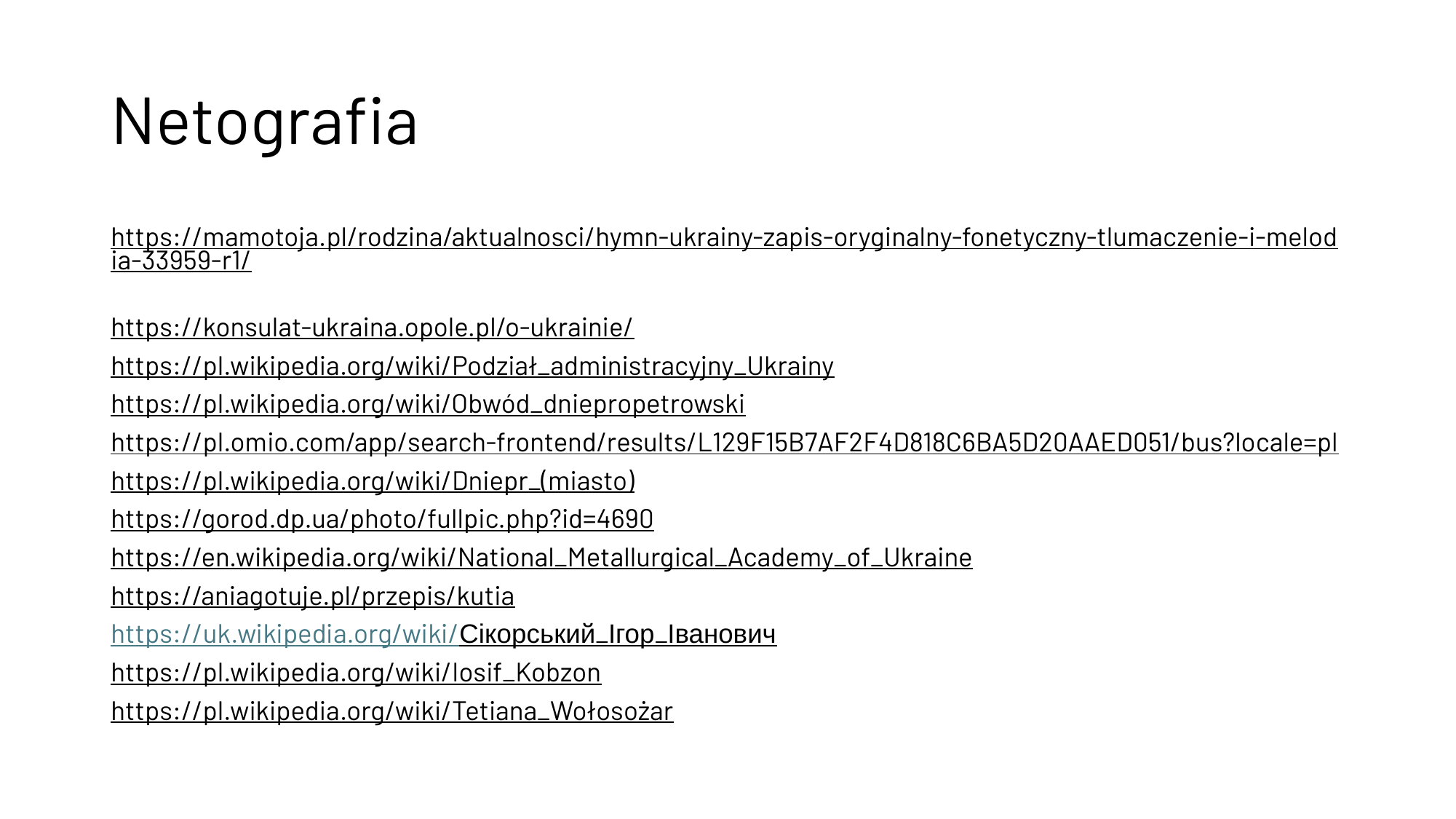

# Netografia
https://mamotoja.pl/rodzina/aktualnosci/hymn-ukrainy-zapis-oryginalny-fonetyczny-tlumaczenie-i-melodia-33959-r1/
https://konsulat-ukraina.opole.pl/o-ukrainie/
https://pl.wikipedia.org/wiki/Podział_administracyjny_Ukrainy
https://pl.wikipedia.org/wiki/Obwód_dniepropetrowski
https://pl.omio.com/app/search-frontend/results/L129F15B7AF2F4D818C6BA5D20AAED051/bus?locale=pl
https://pl.wikipedia.org/wiki/Dniepr_(miasto)
https://gorod.dp.ua/photo/fullpic.php?id=4690
https://en.wikipedia.org/wiki/National_Metallurgical_Academy_of_Ukraine
https://aniagotuje.pl/przepis/kutia
https://uk.wikipedia.org/wiki/Сікорський_Ігор_Іванович
https://pl.wikipedia.org/wiki/Iosif_Kobzon
https://pl.wikipedia.org/wiki/Tetiana_Wołosożar